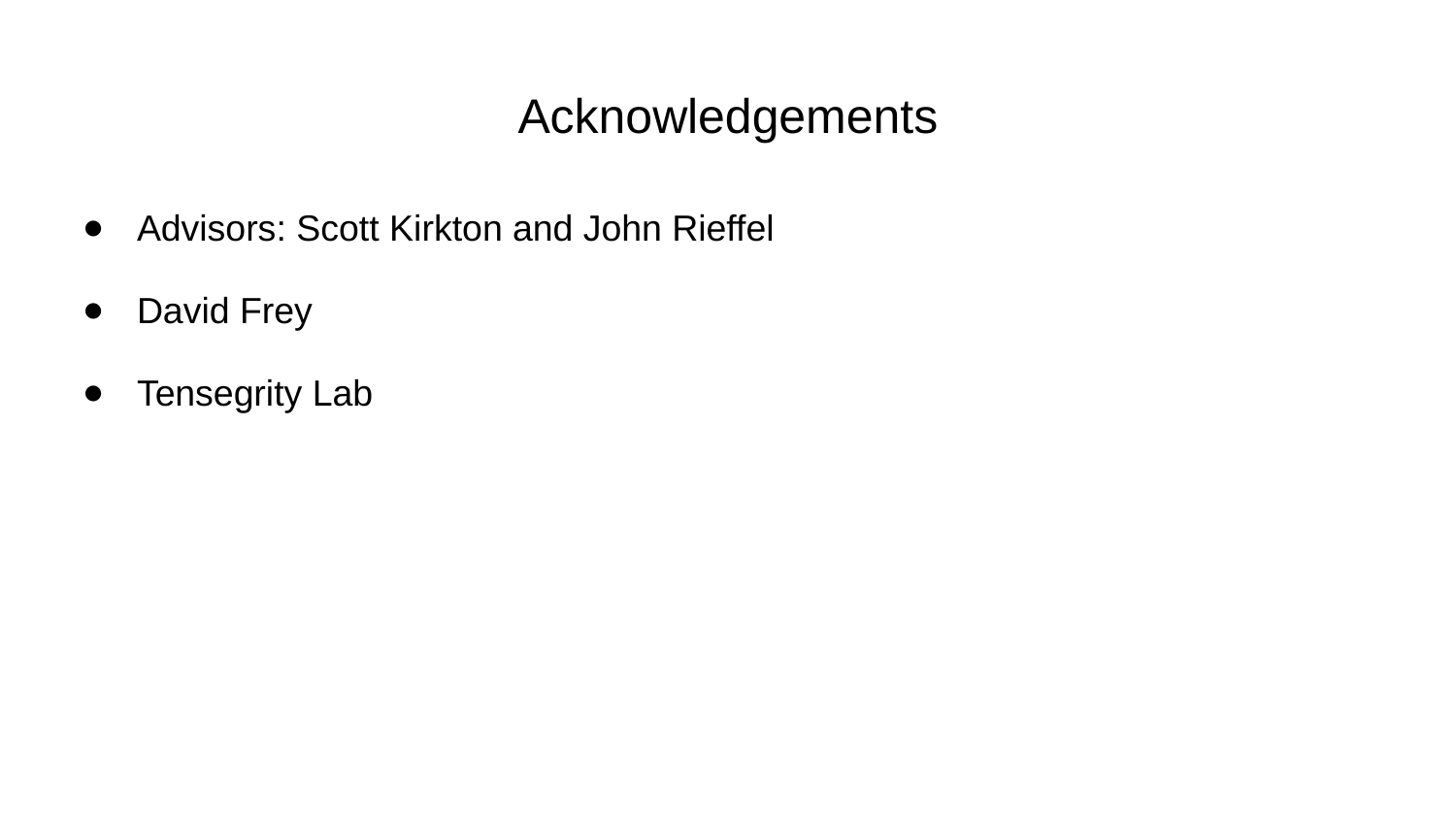

# Acknowledgements
Advisors: Scott Kirkton and John Rieffel
David Frey
Tensegrity Lab